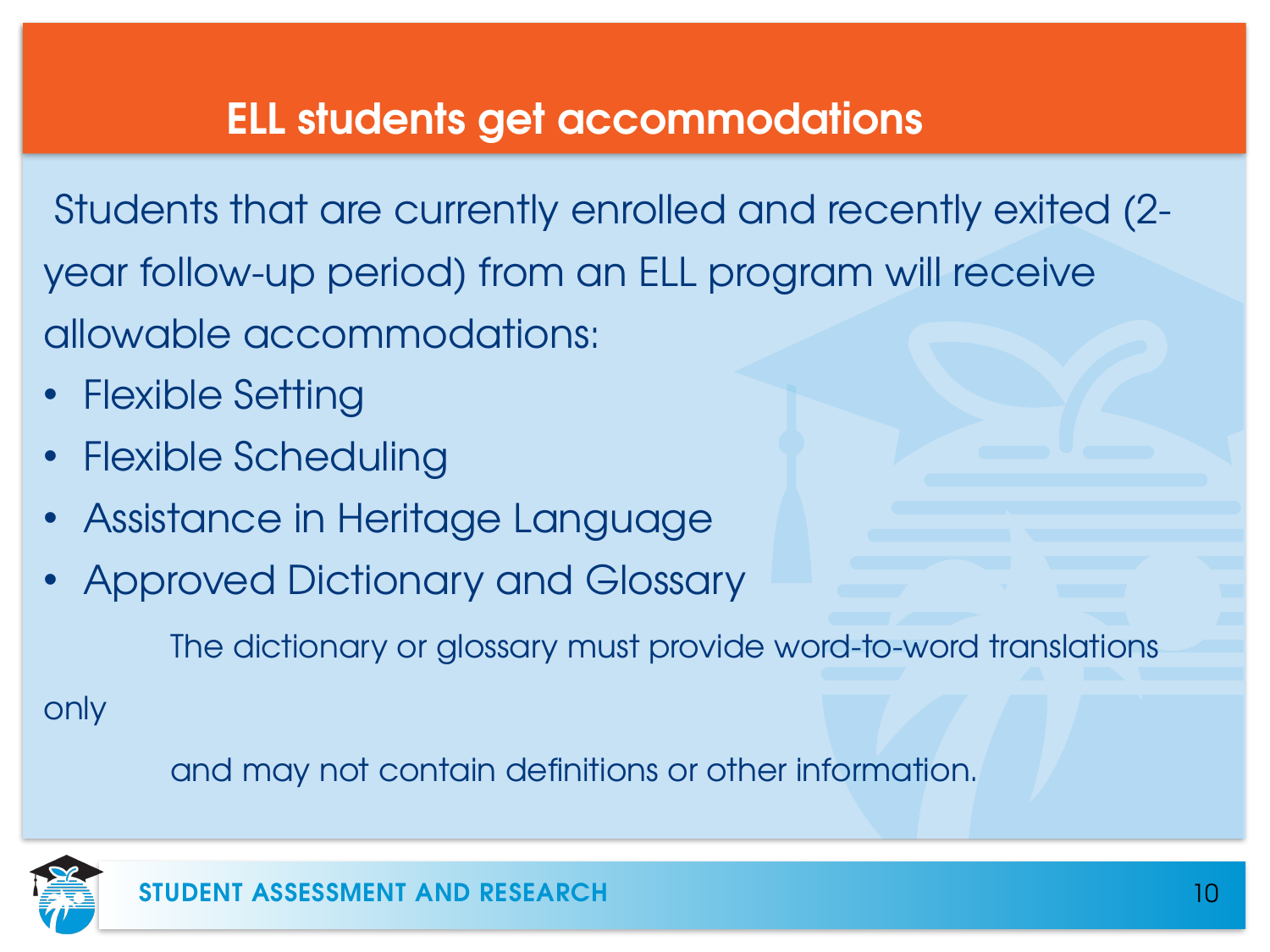

# ELL students get accommodations
 Students that are currently enrolled and recently exited (2- year follow-up period) from an ELL program will receive allowable accommodations:
Flexible Setting
Flexible Scheduling
Assistance in Heritage Language
Approved Dictionary and Glossary
	The dictionary or glossary must provide word-to-word translations only
	and may not contain definitions or other information.

Student assessment and research
10